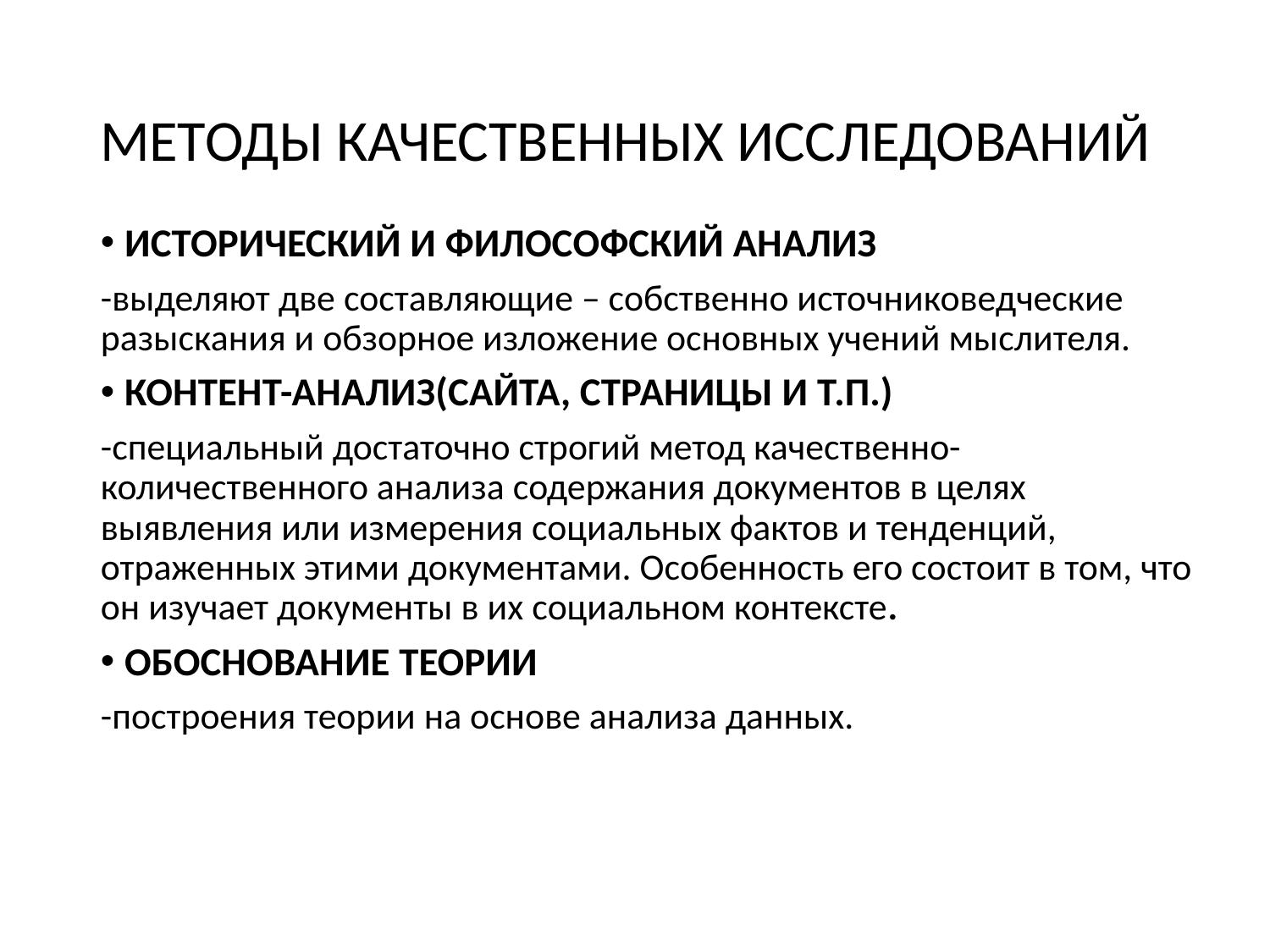

# МЕТОДЫ КАЧЕСТВЕННЫХ ИССЛЕДОВАНИЙ
ИСТОРИЧЕСКИЙ И ФИЛОСОФСКИЙ АНАЛИЗ
-выделяют две составляющие – собственно источниковедческие разыскания и обзорное изложение основных учений мыслителя.
КОНТЕНТ-АНАЛИЗ(САЙТА, СТРАНИЦЫ И Т.П.)
-специальный достаточно строгий метод качественно-количественного анализа содержания документов в целях выявления или измерения социальных фактов и тенденций, отраженных этими документами. Особенность его состоит в том, что он изучает документы в их социальном контексте.
ОБОСНОВАНИЕ ТЕОРИИ
-построения теории на основе анализа данных.